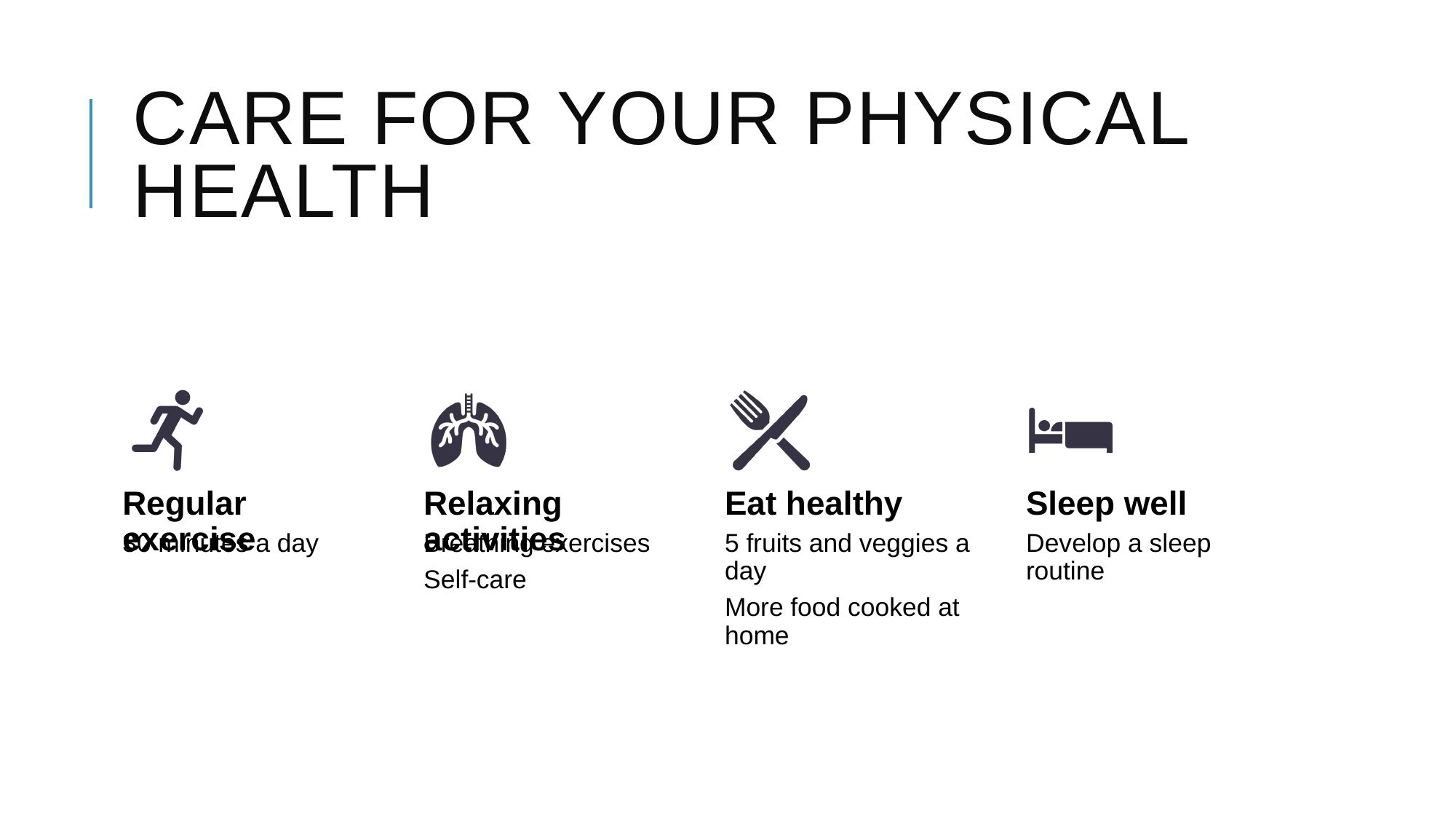

# Care for your Physical Health
Regular exercise
30 minutes a day
Relaxing activities
Breathing exercises
Self-care
Eat healthy
5 fruits and veggies a day
More food cooked at home
Sleep well
Develop a sleep routine